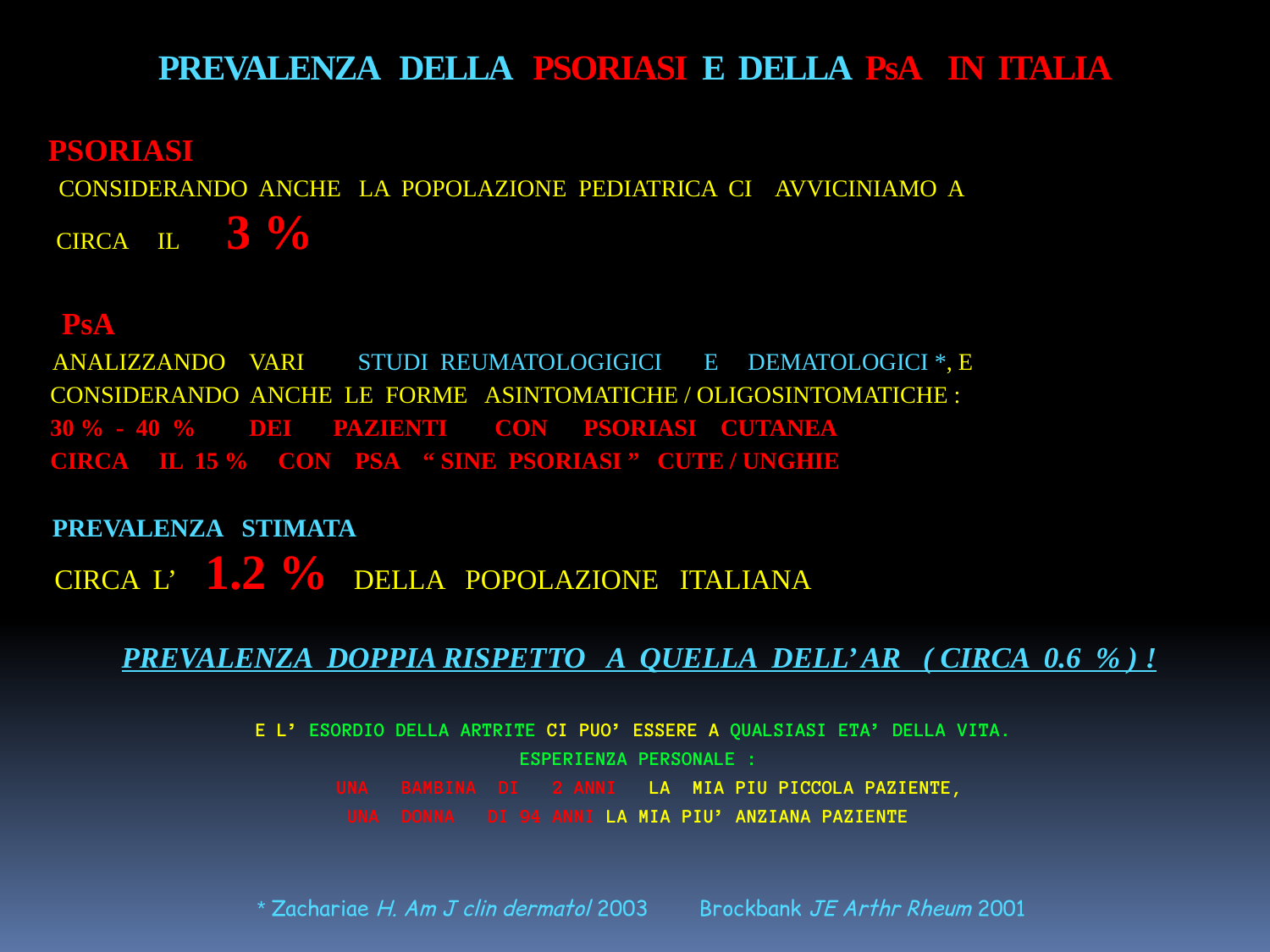

# PREVALENZA   DELLA   PSORIASI  E  DELLA  PsA    IN  ITALIA
    PSORIASI
      CONSIDERANDO  ANCHE   LA  POPOLAZIONE  PEDIATRICA  CI    AVVICINIAMO  A
      CIRCA     IL        3 %

	PsA
     ANALIZZANDO    VARI         STUDI  REUMATOLOGIGICI       E     DEMATOLOGICI *, E
     CONSIDERANDO  ANCHE  LE  FORME   ASINTOMATICHE / OLIGOSINTOMATICHE :
     30 %  -  40  %         DEI       PAZIENTI        CON      PSORIASI    CUTANEA
     CIRCA     IL  15 %     CON    PSA    “ SINE  PSORIASI ”   CUTE / UNGHIE

     PREVALENZA   STIMATA
    CIRCA  L’    1.2 %   DELLA   POPOLAZIONE   ITALIANA

PREVALENZA  DOPPIA RISPETTO   A  QUELLA  DELL’ AR   ( CIRCA  0.6  % ) !

  E L’ ESORDIO DELLA ARTRITE CI PUO’ ESSERE A QUALSIASI ETA’ DELLA VITA.
 ESPERIENZA PERSONALE :
  UNA   BAMBINA  DI   2 ANNI   LA  MIA PIU PICCOLA PAZIENTE,
UNA  DONNA   DI 94 ANNI LA MIA PIU’ ANZIANA PAZIENTE

 * Zachariae H. Am J clin dermatol 2003        Brockbank JE Arthr Rheum 2001